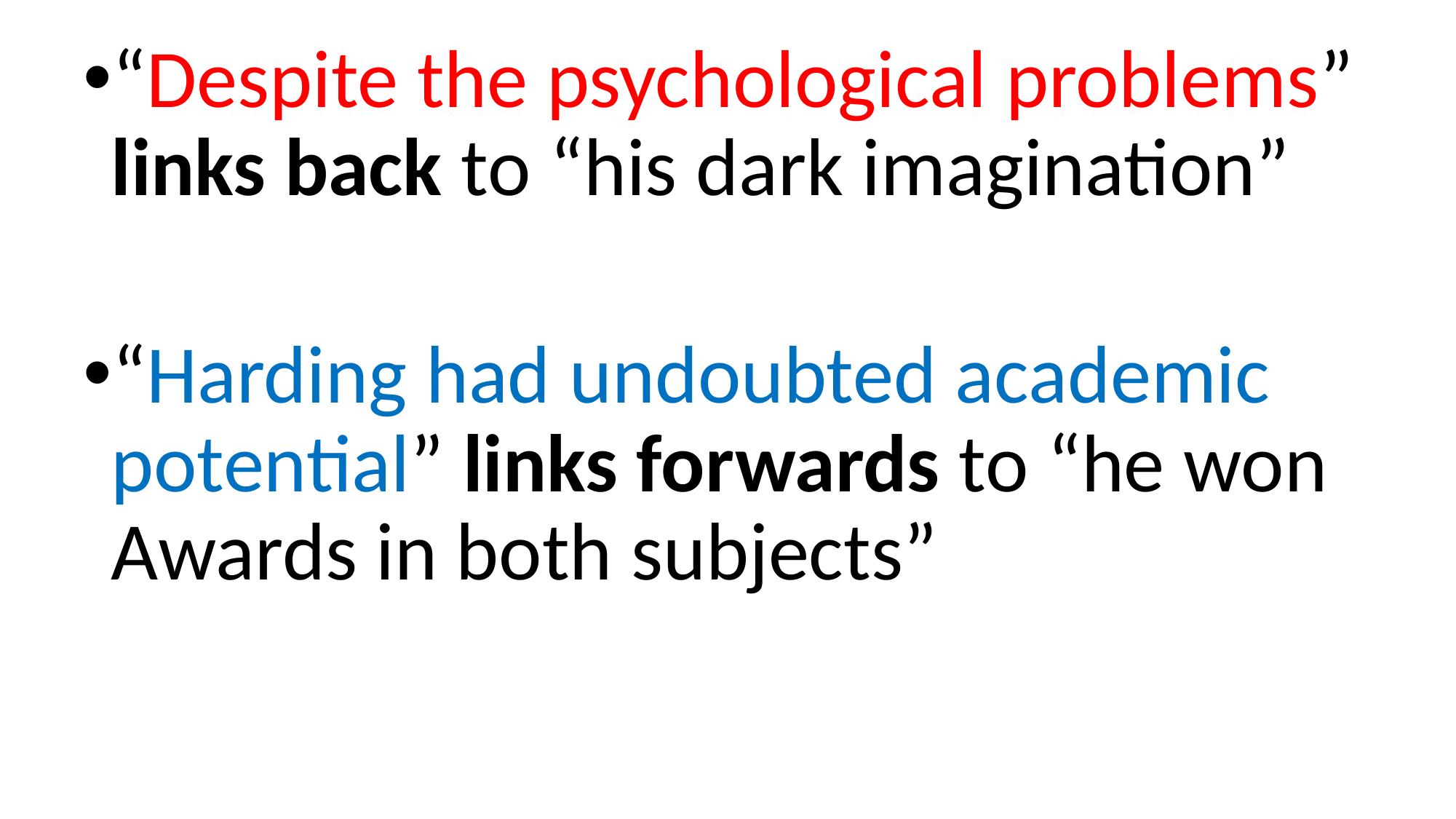

“Despite the psychological problems” links back to “his dark imagination”

“Harding had undoubted academic potential” links forwards to “he won Awards in both subjects”